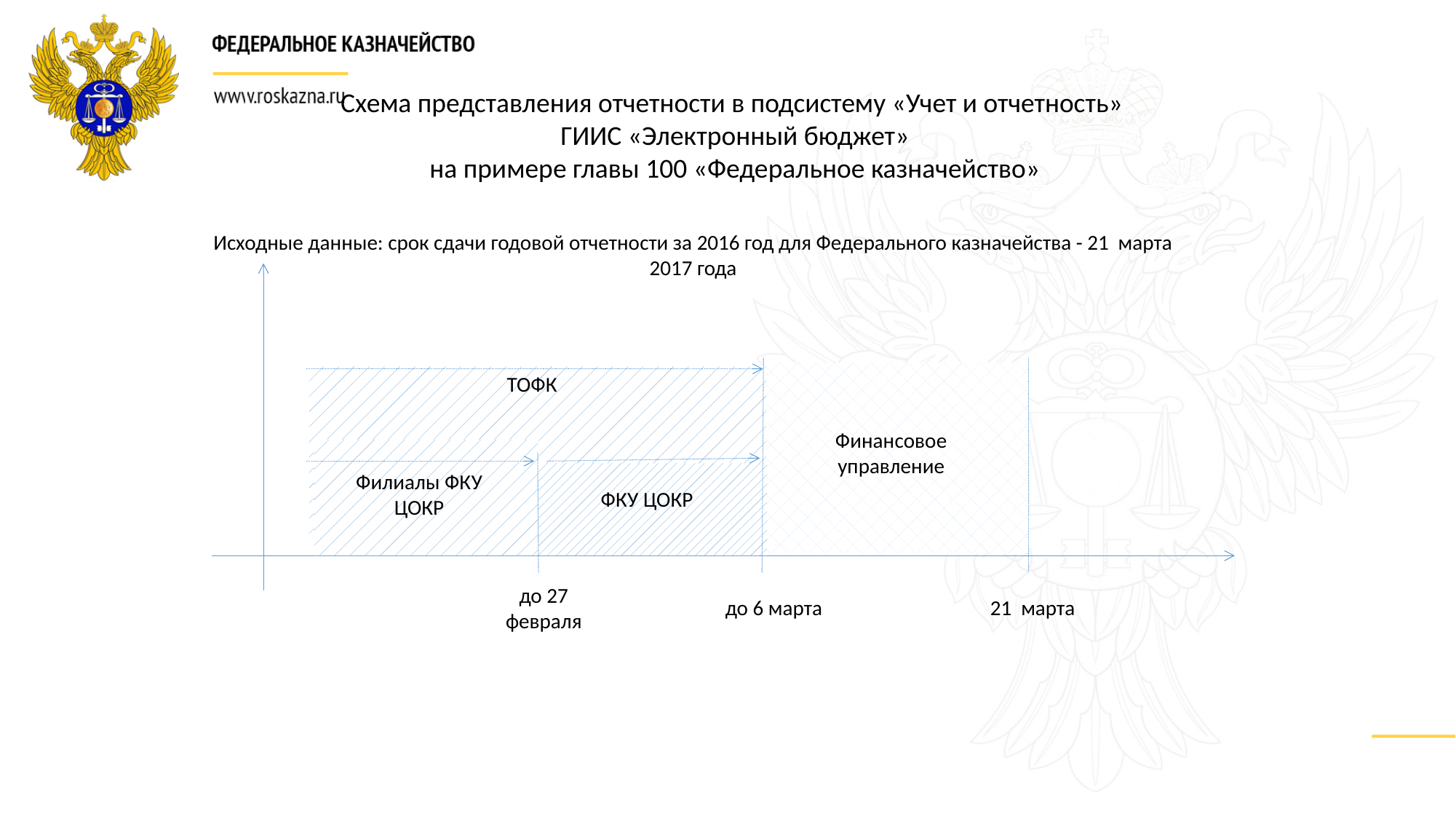

Схема представления отчетности в подсистему «Учет и отчетность»
 ГИИС «Электронный бюджет»
 на примере главы 100 «Федеральное казначейство»
Исходные данные: срок сдачи годовой отчетности за 2016 год для Федерального казначейства - 21  марта 2017 года

ТОФК
Финансовое управление

ПБС

РБС
Филиалы ФКУ ЦОКР
ФКУ ЦОКР

до 27 февраля
до 6 марта
21  марта